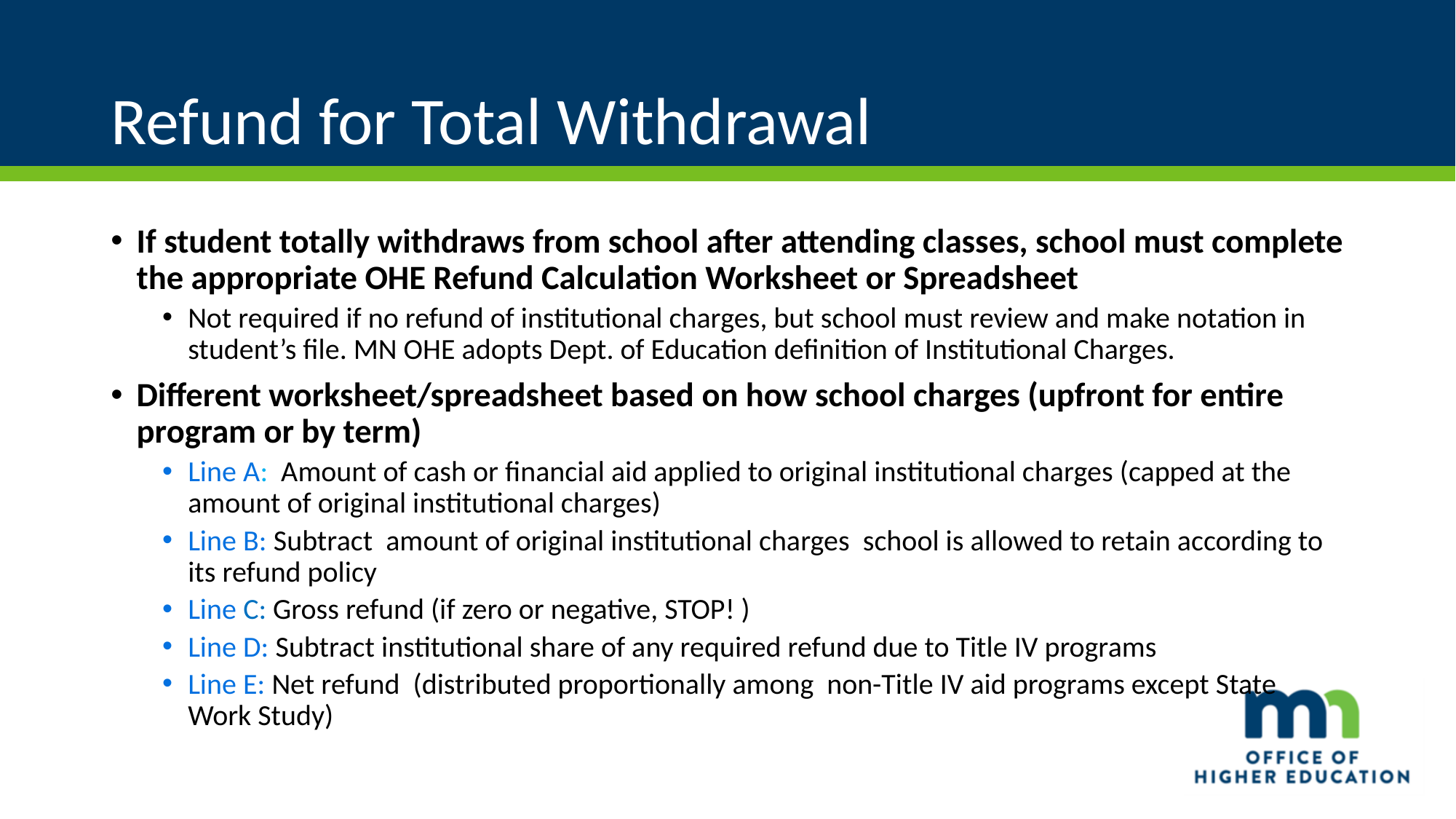

# Refund for Total Withdrawal
If student totally withdraws from school after attending classes, school must complete the appropriate OHE Refund Calculation Worksheet or Spreadsheet
Not required if no refund of institutional charges, but school must review and make notation in student’s file. MN OHE adopts Dept. of Education definition of Institutional Charges.
Different worksheet/spreadsheet based on how school charges (upfront for entire program or by term)
Line A:  Amount of cash or financial aid applied to original institutional charges (capped at the amount of original institutional charges)
Line B: Subtract  amount of original institutional charges  school is allowed to retain according to its refund policy
Line C: Gross refund (if zero or negative, STOP! )
Line D: Subtract institutional share of any required refund due to Title IV programs
Line E: Net refund  (distributed proportionally among  non-Title IV aid programs except State Work Study)